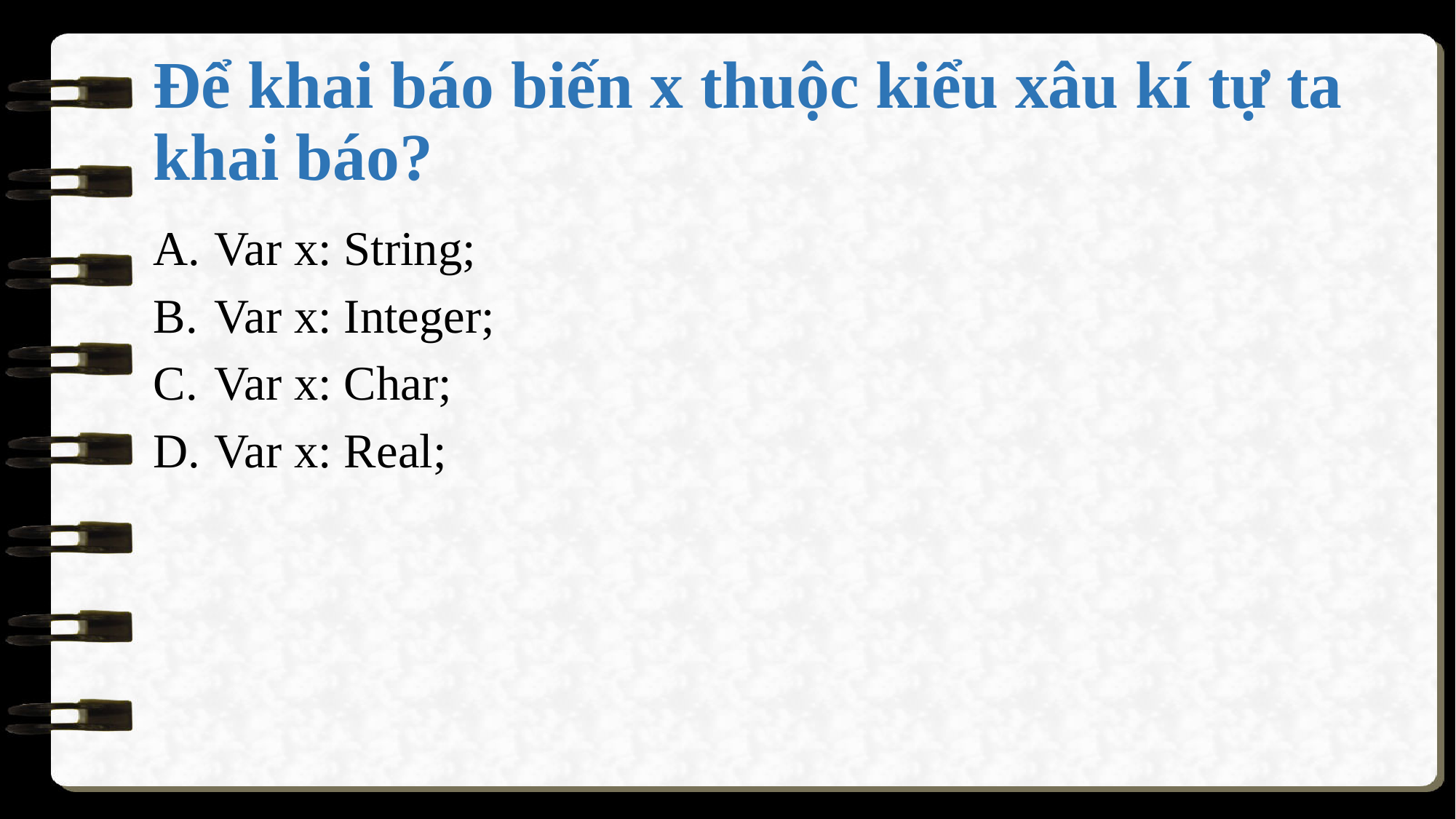

# Để khai báo biến x thuộc kiểu xâu kí tự ta khai báo?
Var x: String;
Var x: Integer;
Var x: Char;
Var x: Real;